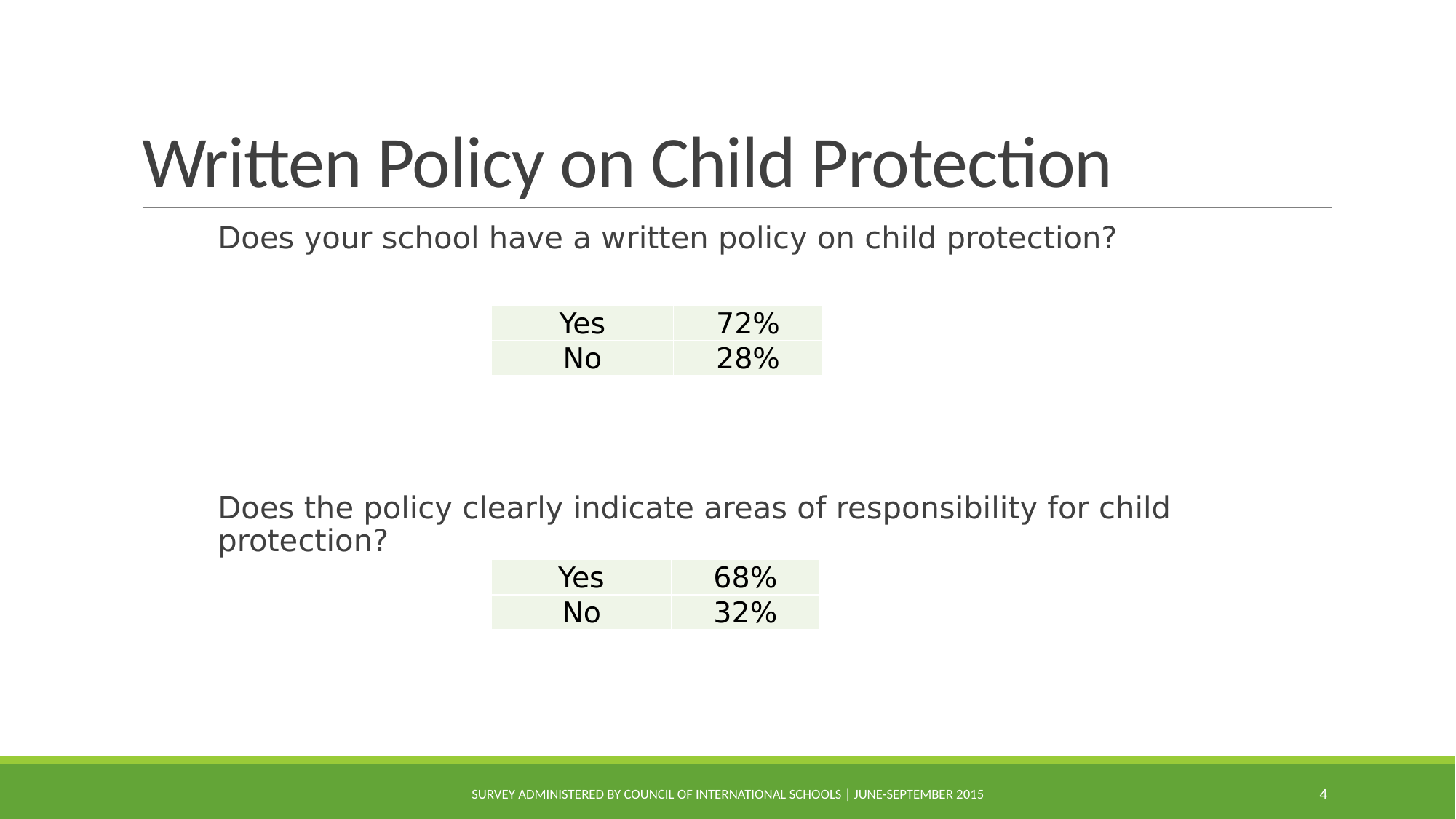

# Written Policy on Child Protection
Does your school have a written policy on child protection?

Does the policy clearly indicate areas of responsibility for child protection?

| Yes | 72% |
| --- | --- |
| No | 28% |
| Yes | 68% |
| --- | --- |
| No | 32% |
Survey administered by Council of International Schools | June-September 2015
4